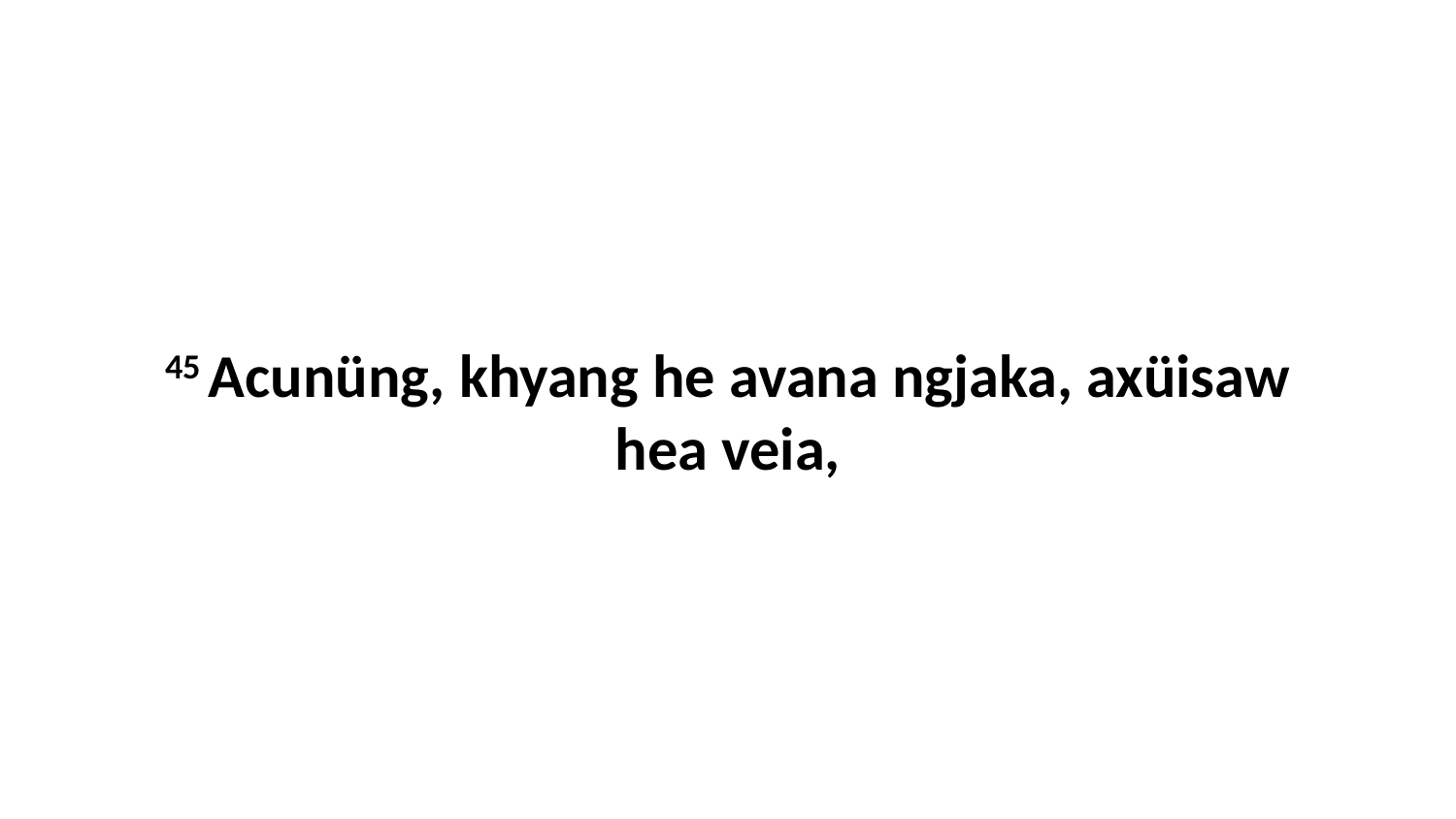

45 Acunüng, khyang he avana ngjaka, axüisaw hea veia,